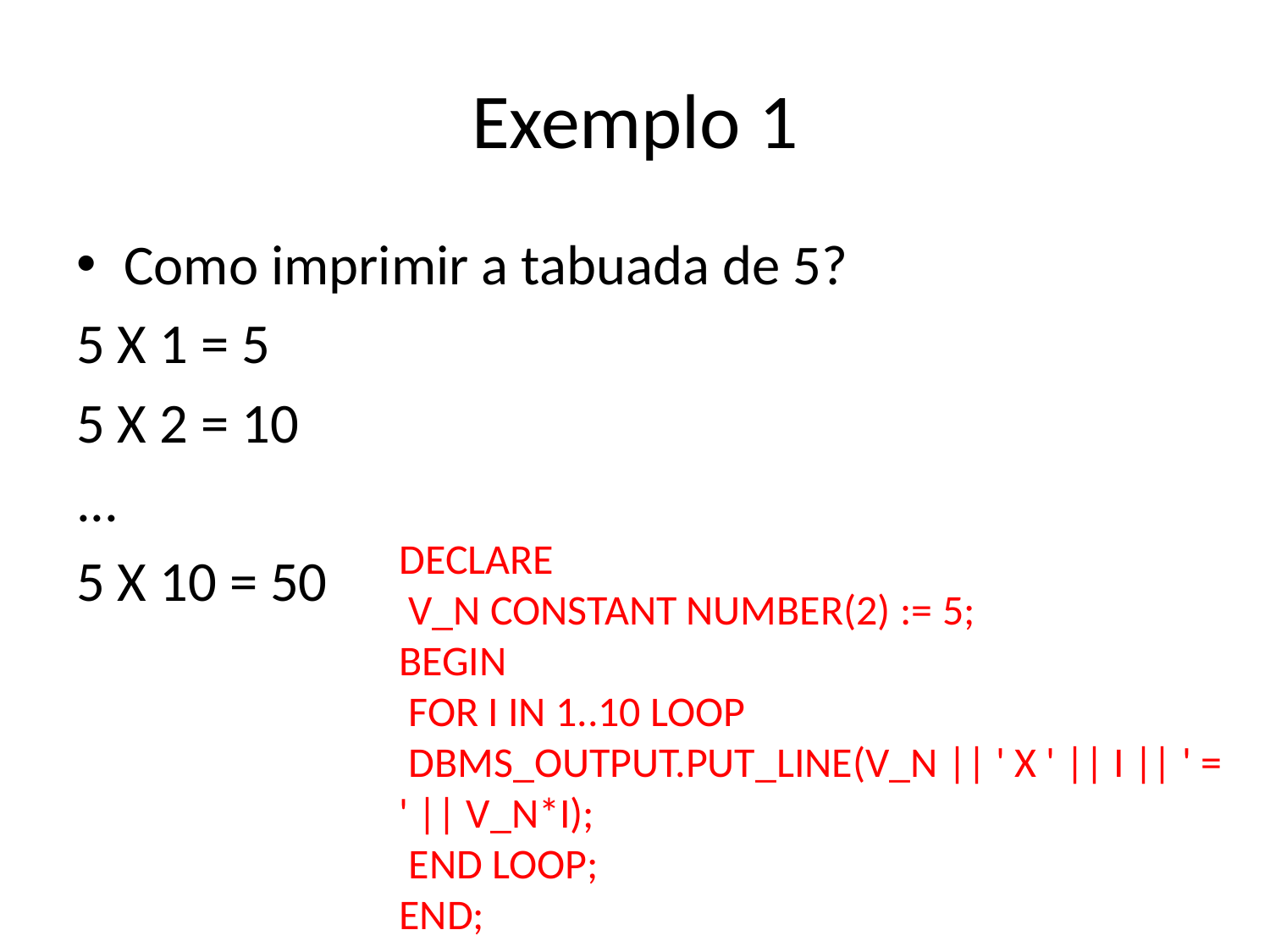

# Exemplo 1
Como imprimir a tabuada de 5?
5 X 1 = 5
5 X 2 = 10
...
5 X 10 = 50

DECLARE
 V_N CONSTANT NUMBER(2) := 5;
BEGIN
 FOR I IN 1..10 LOOP
 DBMS_OUTPUT.PUT_LINE(V_N || ' X ' || I || ' = ' || V_N*I);
 END LOOP;
END;